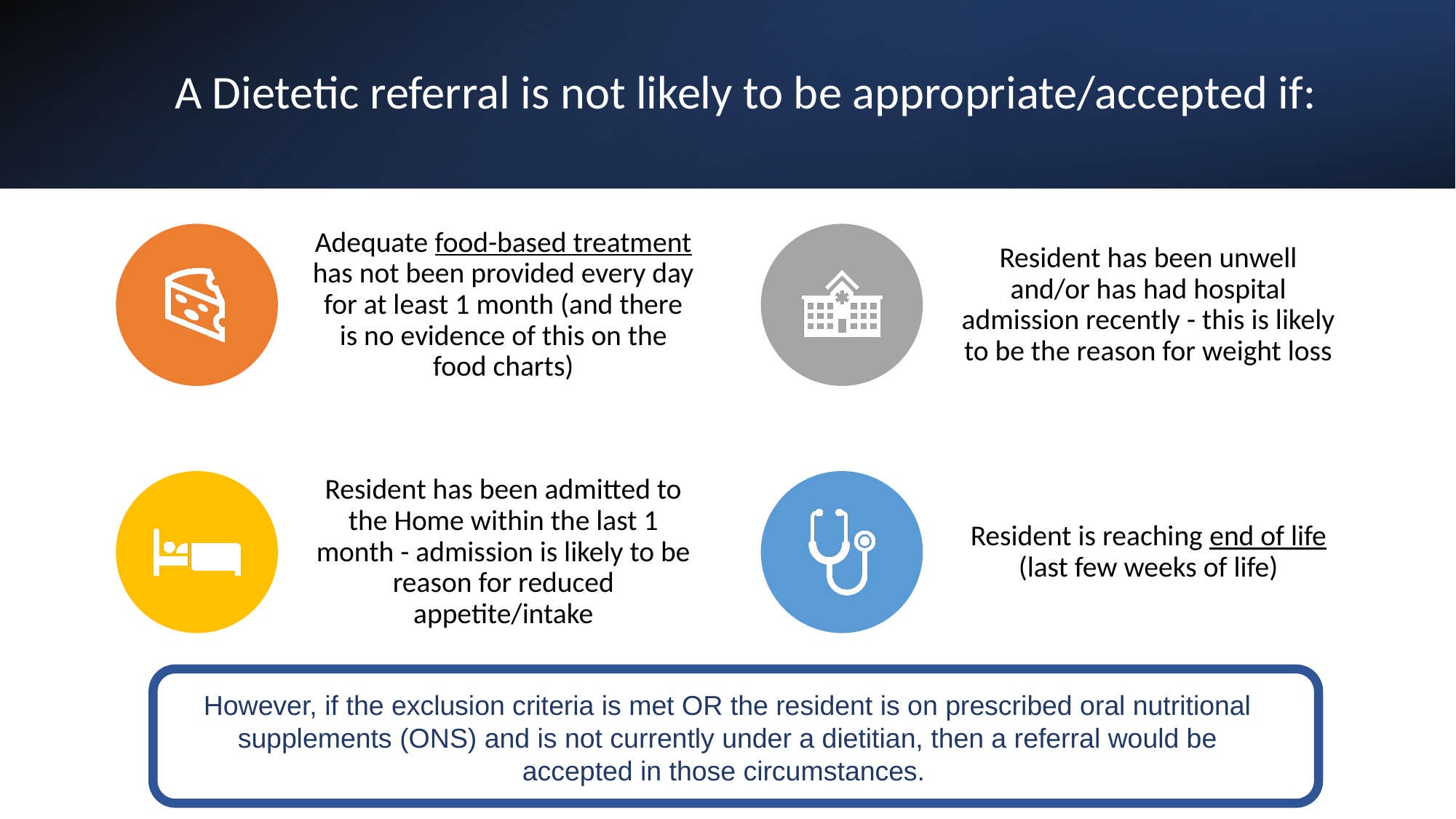

# A Dietetic referral is not likely to be appropriate/accepted if:
Adequate food-based treatment has not been provided every day for at least 1 month (and there is no evidence of this on the food charts)
Resident has been unwell and/or has had hospital admission recently - this is likely to be the reason for weight loss
Resident has been admitted to the Home within the last 1 month - admission is likely to be reason for reduced appetite/intake
Resident is reaching end of life (last few weeks of life)

However, if the exclusion criteria is met OR the resident is on prescribed oral nutritional supplements (ONS) and is not currently under a dietitian, then a referral would be accepted in those circumstances.